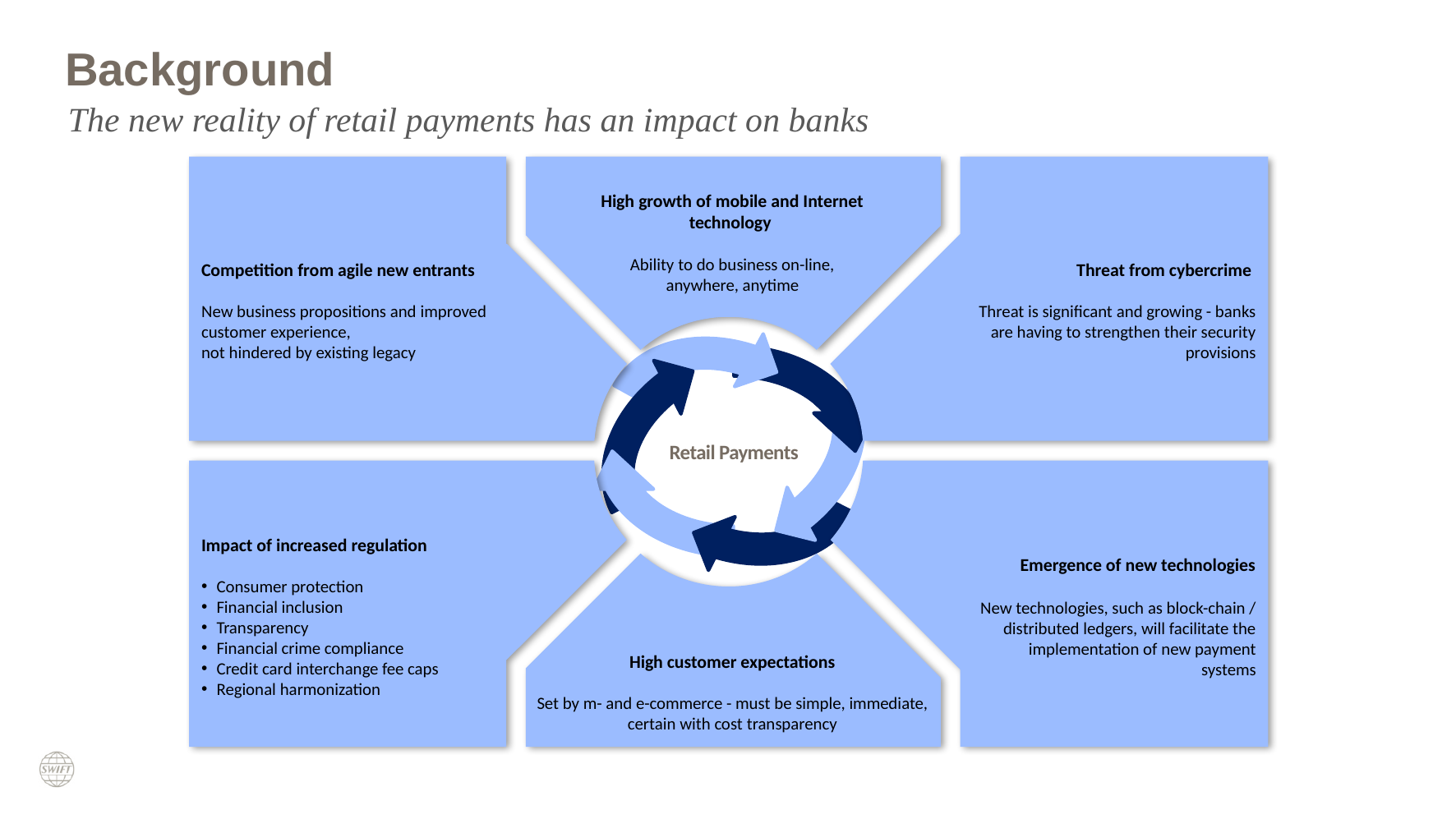

# Background
The new reality of retail payments has an impact on banks

Competition from agile new entrants

New business propositions and improved customer experience,
not hindered by existing legacy
Threat from cybercrime

Threat is significant and growing - banks are having to strengthen their security provisions
High growth of mobile and Internet technology

Ability to do business on-line,
anywhere, anytime
Impact of increased regulation

Consumer protection
Financial inclusion
Transparency
Financial crime compliance
Credit card interchange fee caps
Regional harmonization
Emergence of new technologies

New technologies, such as block-chain / distributed ledgers, will facilitate the implementation of new payment systems
High customer expectations

Set by m- and e-commerce - must be simple, immediate, certain with cost transparency

Retail Payments